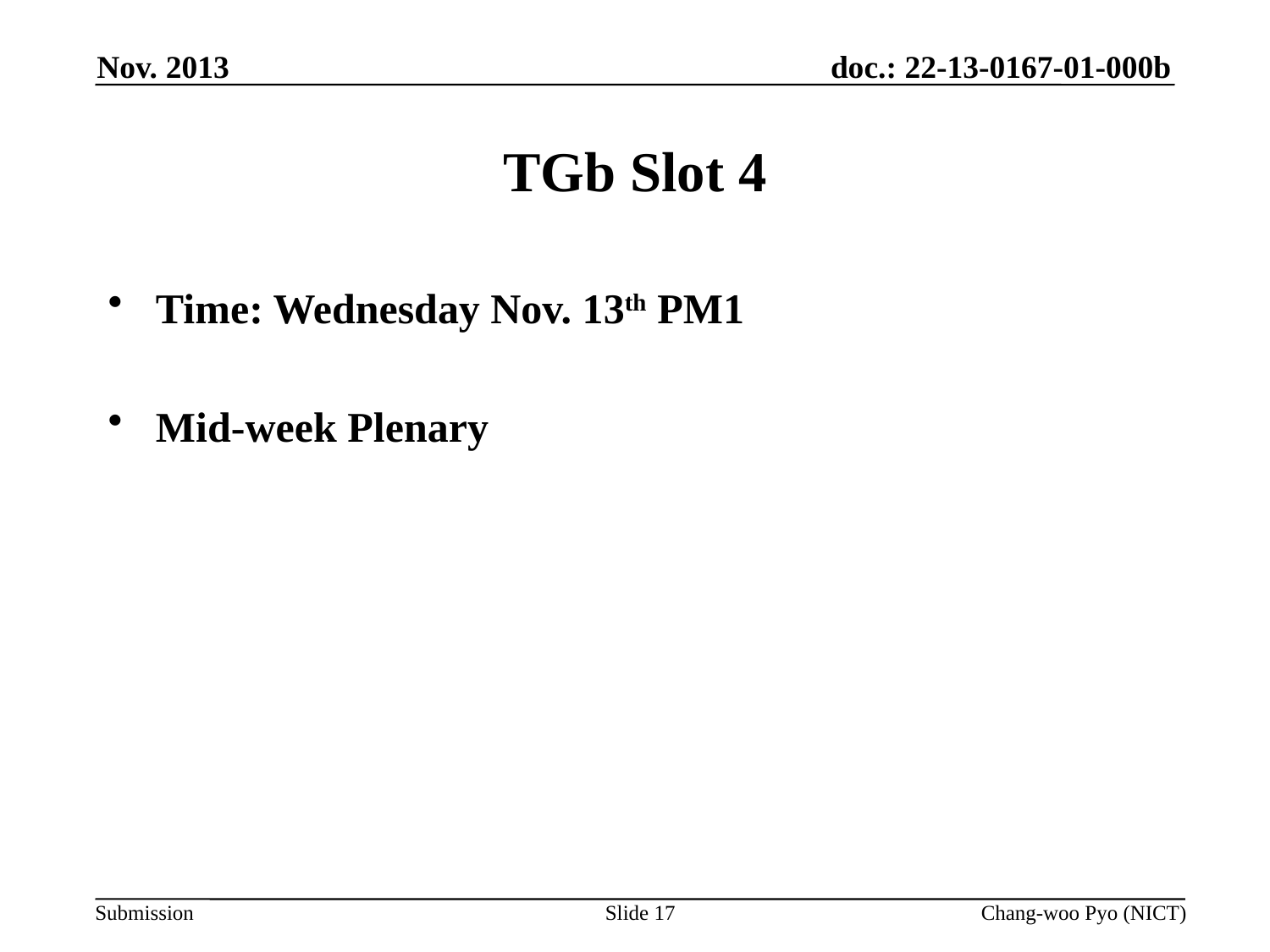

Nov. 2013
# TGb Slot 4
Time: Wednesday Nov. 13th PM1

Mid-week Plenary

Slide 17
Chang-woo Pyo (NICT)